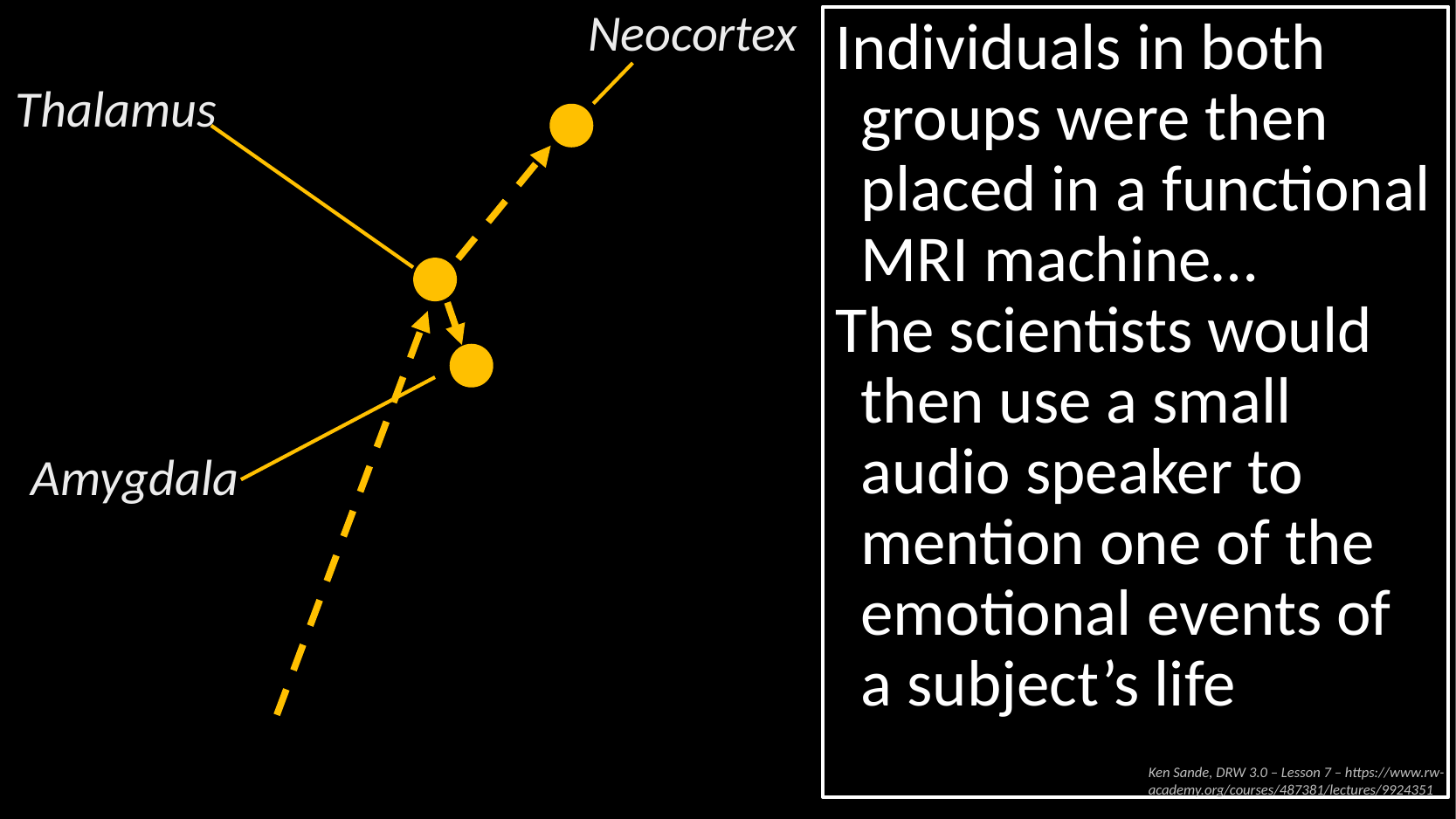

Neocortex

Individuals in both groups were then placed in a functional MRI machine…
The scientists would then use a small audio speaker to mention one of the emotional events of a subject’s life

Thalamus

Amygdala
Ken Sande, DRW 3.0 – Lesson 7 – https://www.rw-academy.org/courses/487381/lectures/9924351